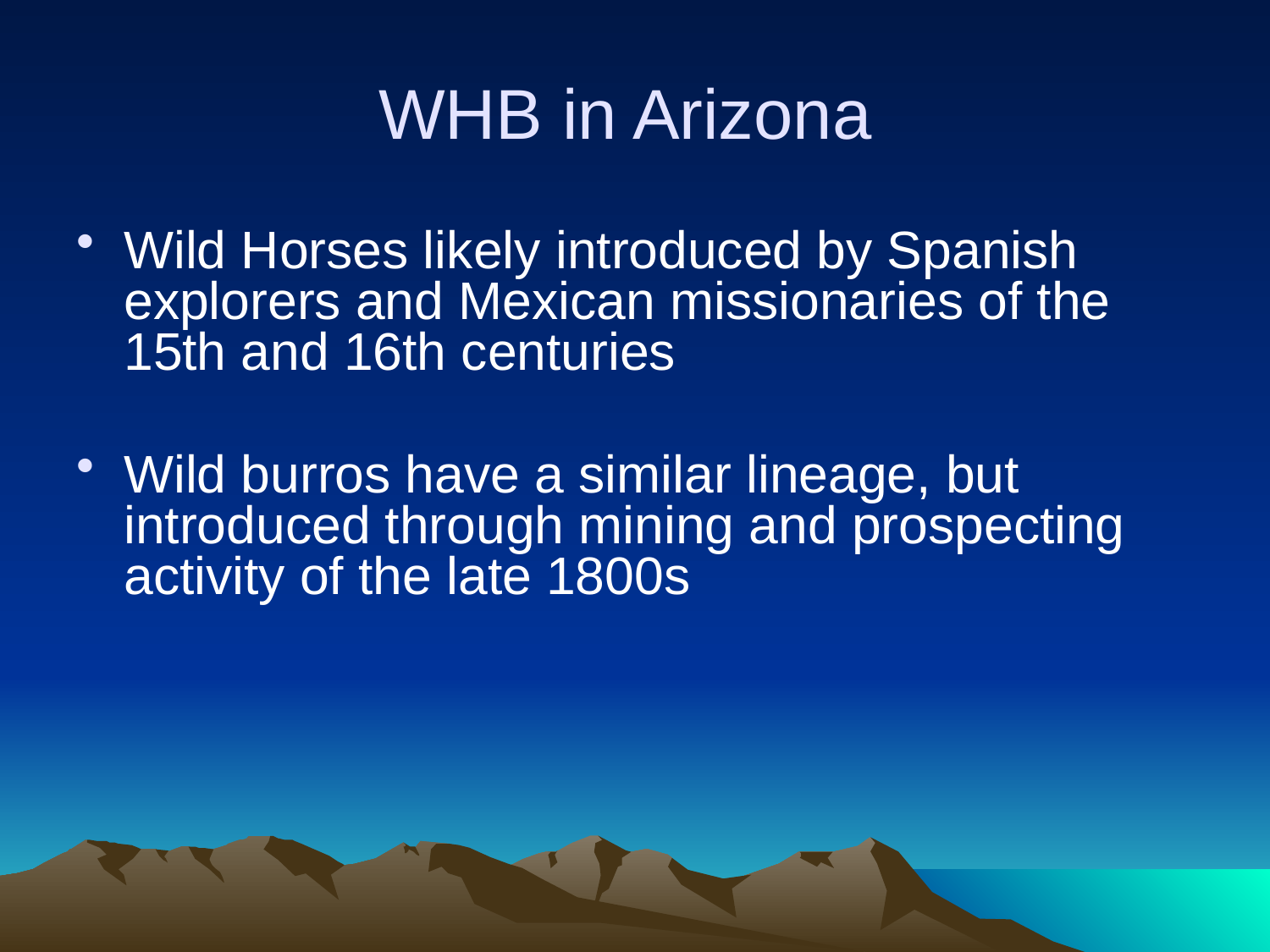

# WHB in Arizona
Wild Horses likely introduced by Spanish explorers and Mexican missionaries of the 15th and 16th centuries

Wild burros have a similar lineage, but introduced through mining and prospecting activity of the late 1800s